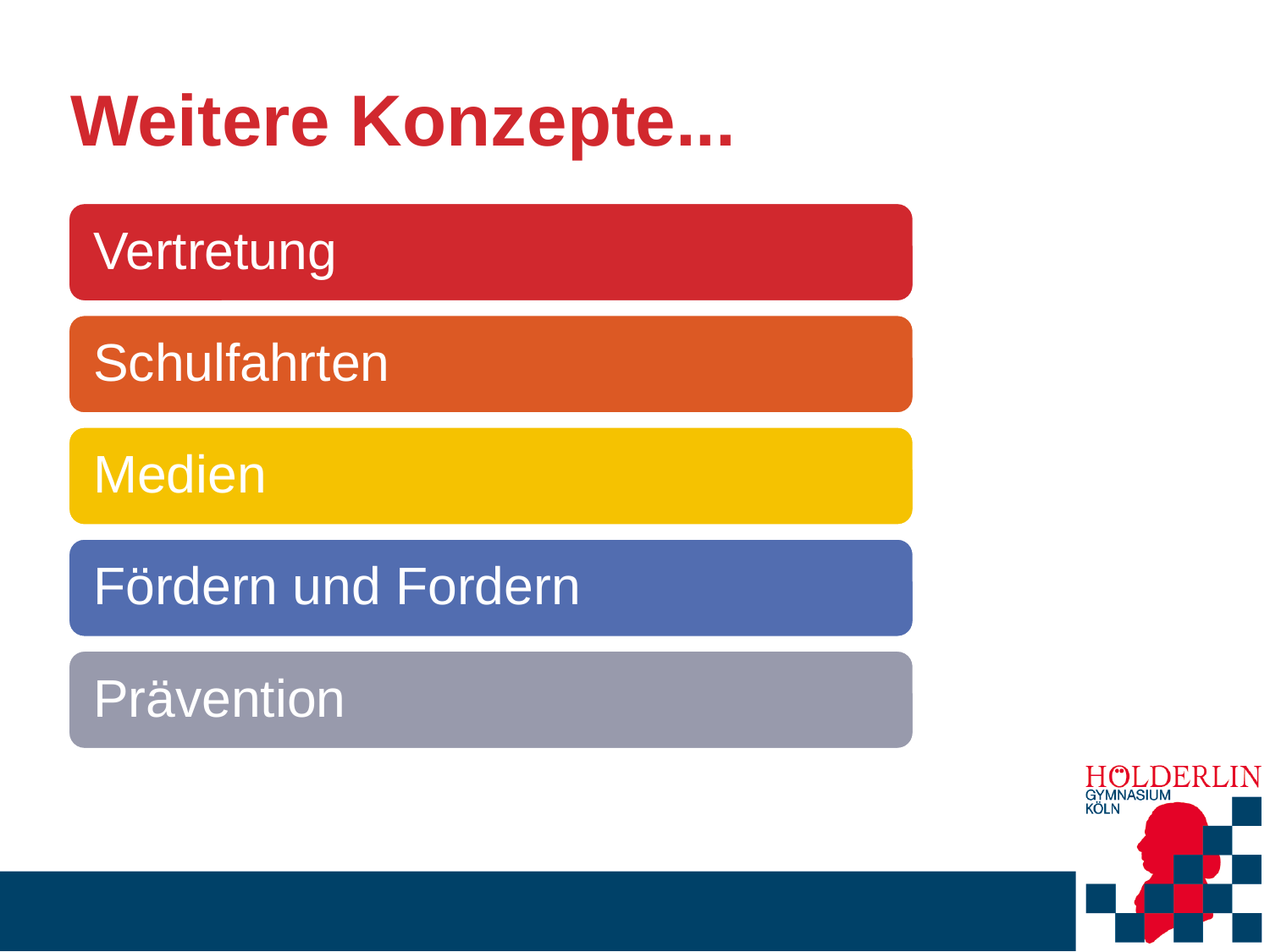

# Weitere Konzepte...
Vertretung
Schulfahrten
Medien
Fördern und Fordern
Prävention